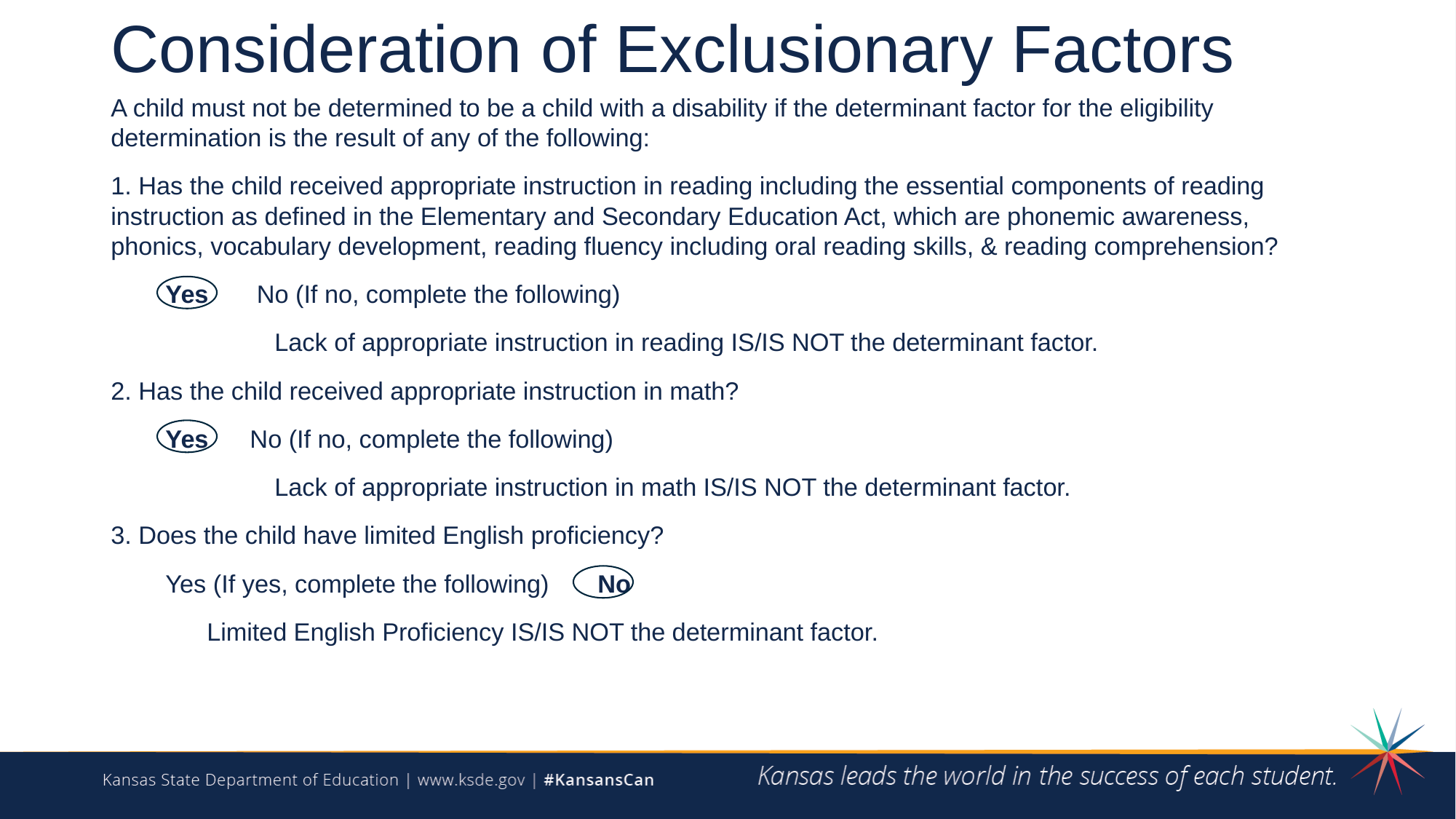

# Consideration of Exclusionary Factors
A child must not be determined to be a child with a disability if the determinant factor for the eligibility determination is the result of any of the following:
1. Has the child received appropriate instruction in reading including the essential components of reading instruction as defined in the Elementary and Secondary Education Act, which are phonemic awareness, phonics, vocabulary development, reading fluency including oral reading skills, & reading comprehension?
Yes       No (If no, complete the following)
	Lack of appropriate instruction in reading IS/IS NOT the determinant factor.
2. Has the child received appropriate instruction in math?
Yes      No (If no, complete the following)
	Lack of appropriate instruction in math IS/IS NOT the determinant factor.
3. Does the child have limited English proficiency?
Yes (If yes, complete the following)       No
      Limited English Proficiency IS/IS NOT the determinant factor.